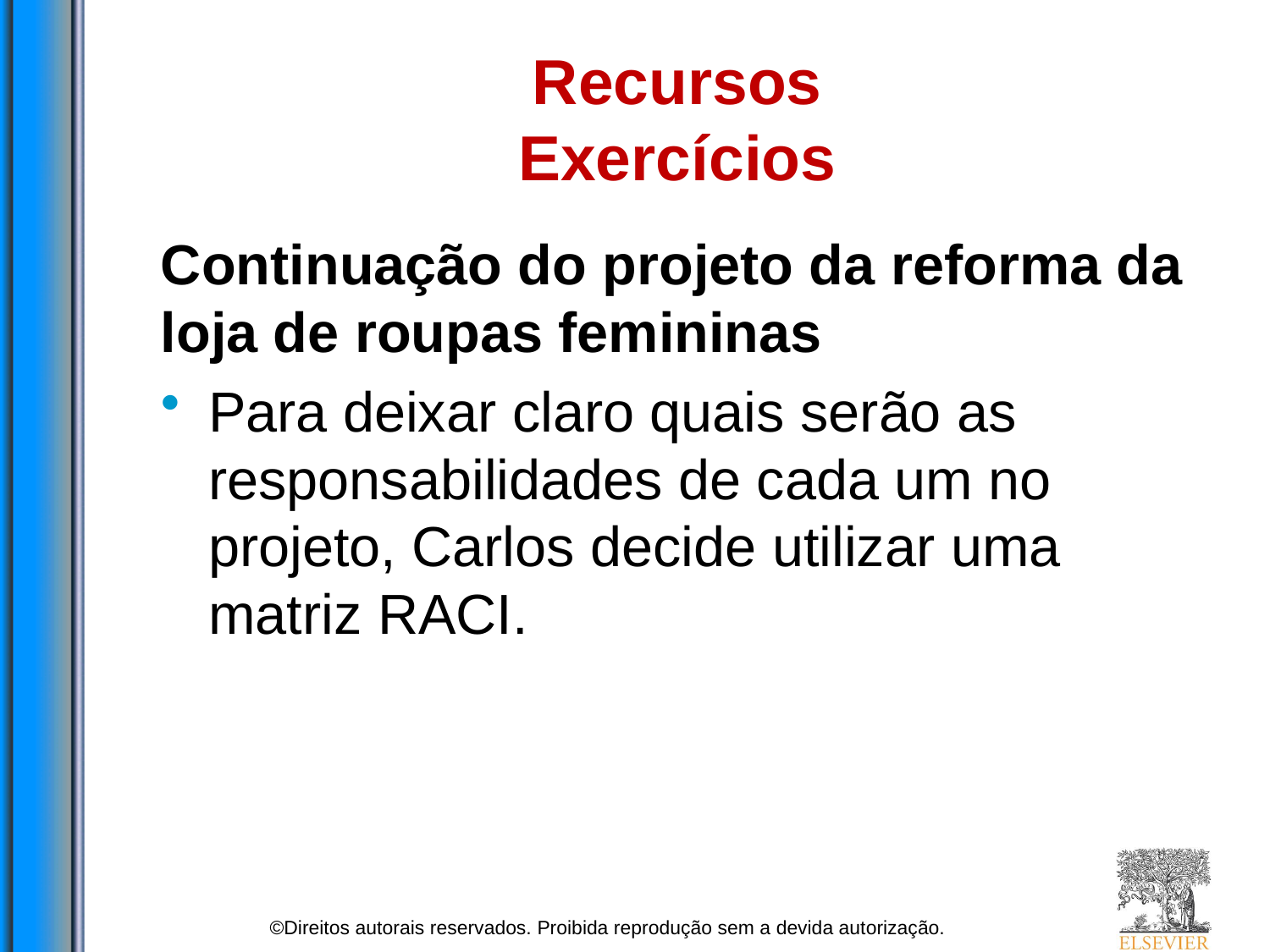

# Recursos Exercícios
Continuação do projeto da reforma da loja de roupas femininas
Para deixar claro quais serão as responsabilidades de cada um no projeto, Carlos decide utilizar uma matriz RACI.

©Direitos autorais reservados. Proibida reprodução sem a devida autorização.